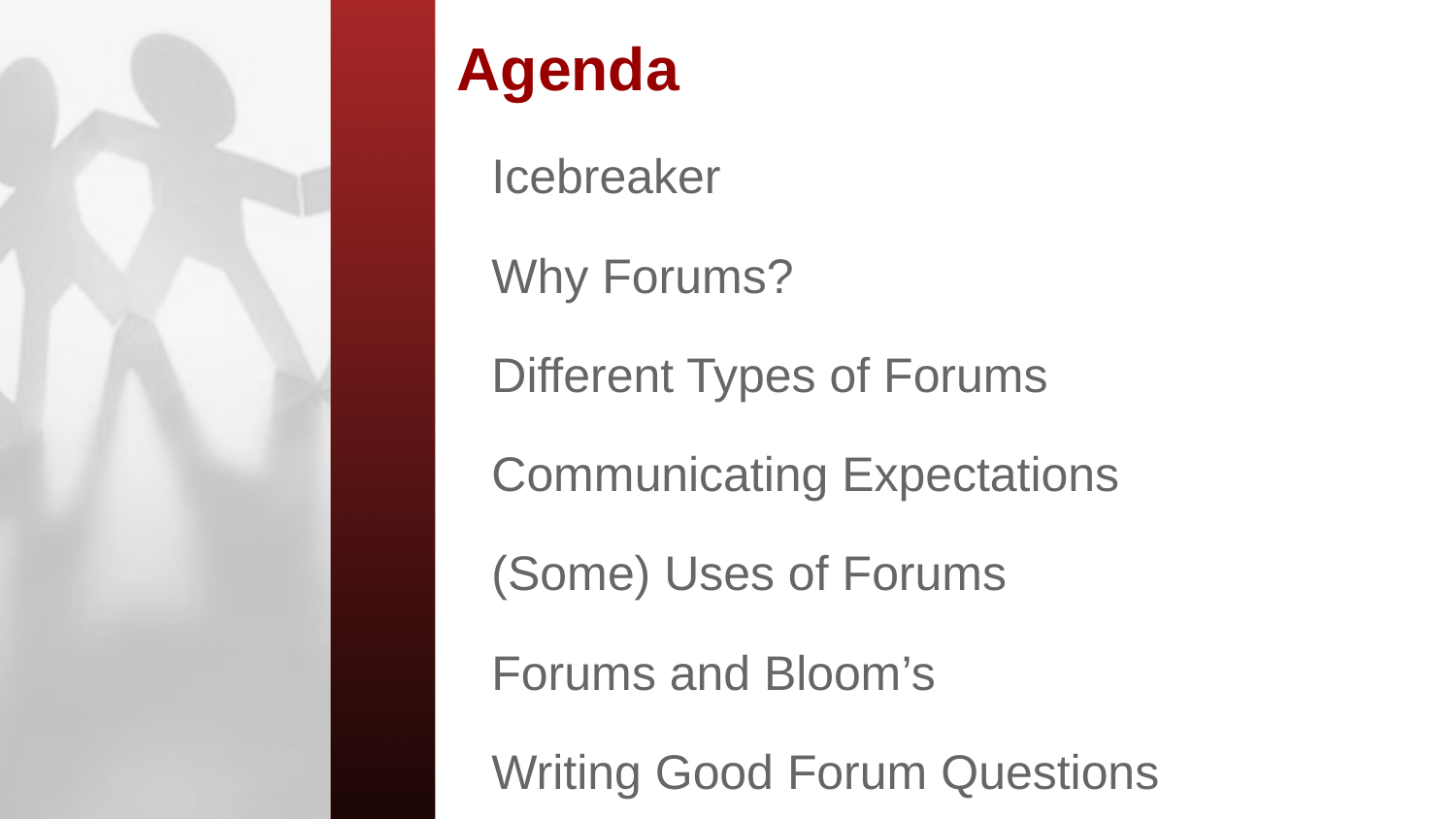

# Agenda
Icebreaker
Why Forums?
Different Types of Forums
Communicating Expectations
(Some) Uses of Forums
Forums and Bloom’s
Writing Good Forum Questions
Forums in High-Enrollment Courses
Forum Writing Workshop
Instructor Participation